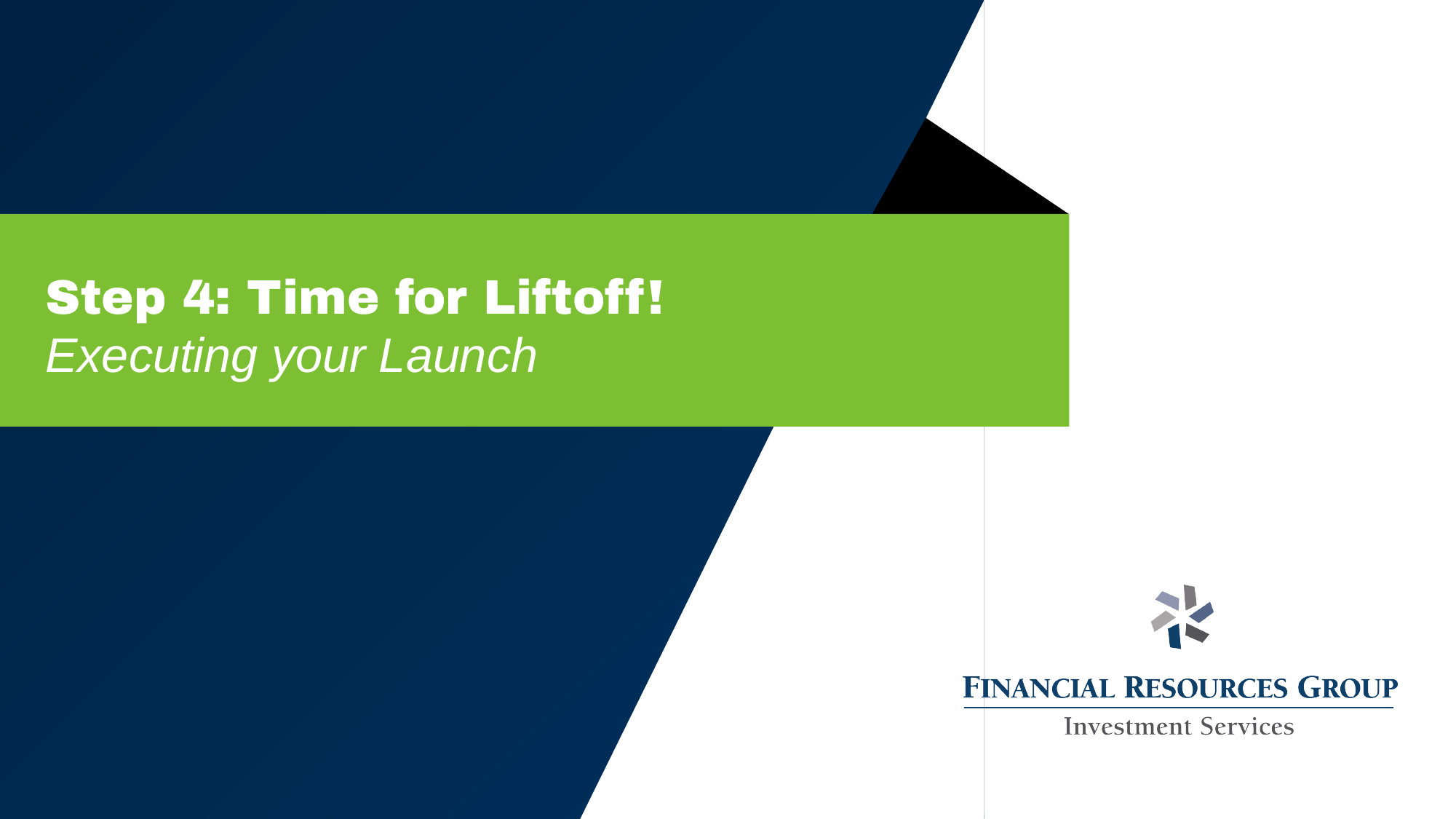

Step 4: Time for Liftoff!
Executing your Launch